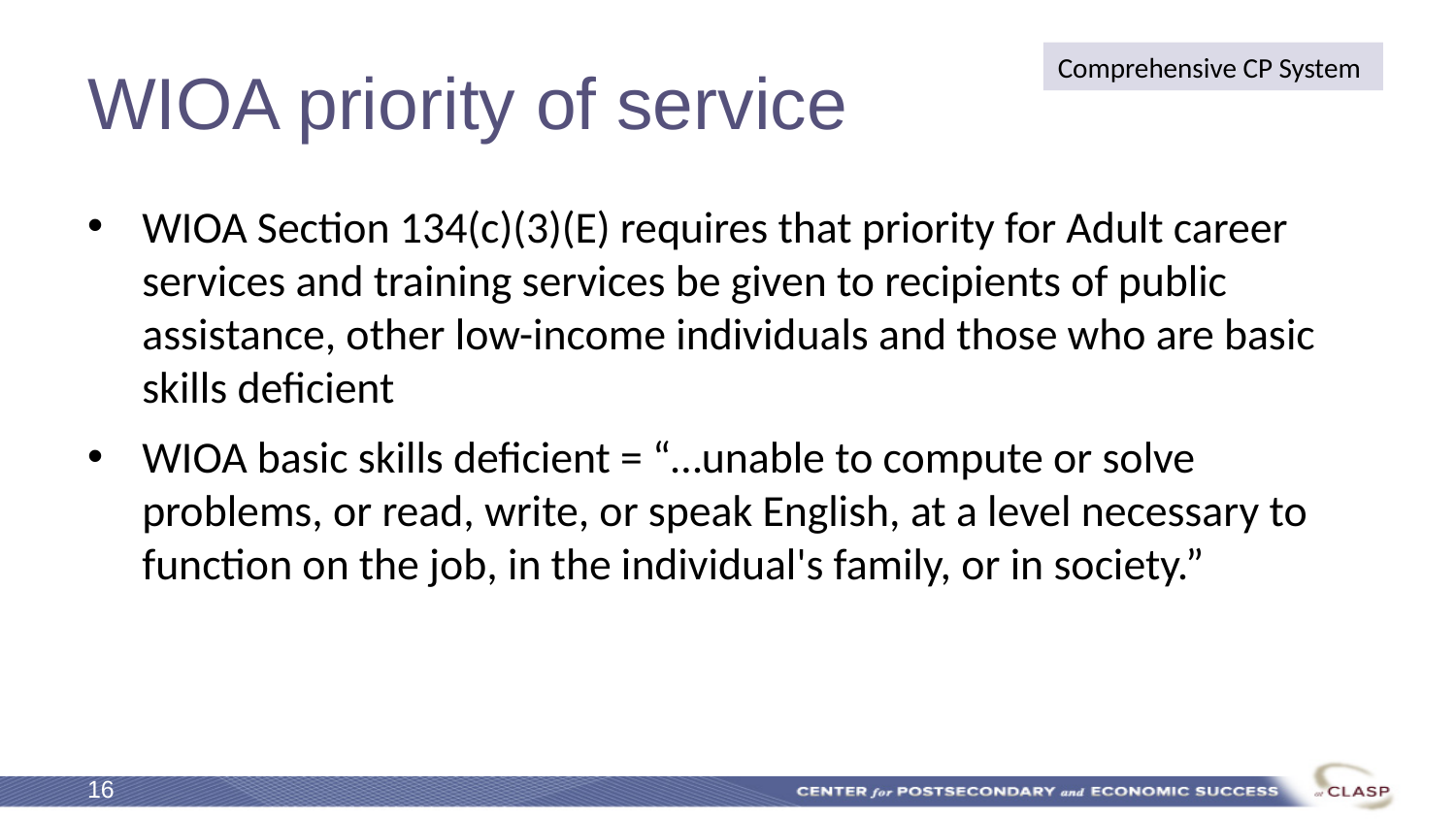

# WIOA priority of service
Comprehensive CP System
WIOA Section 134(c)(3)(E) requires that priority for Adult career services and training services be given to recipients of public assistance, other low-income individuals and those who are basic skills deficient
WIOA basic skills deficient = “…unable to compute or solve problems, or read, write, or speak English, at a level necessary to function on the job, in the individual's family, or in society.”
16